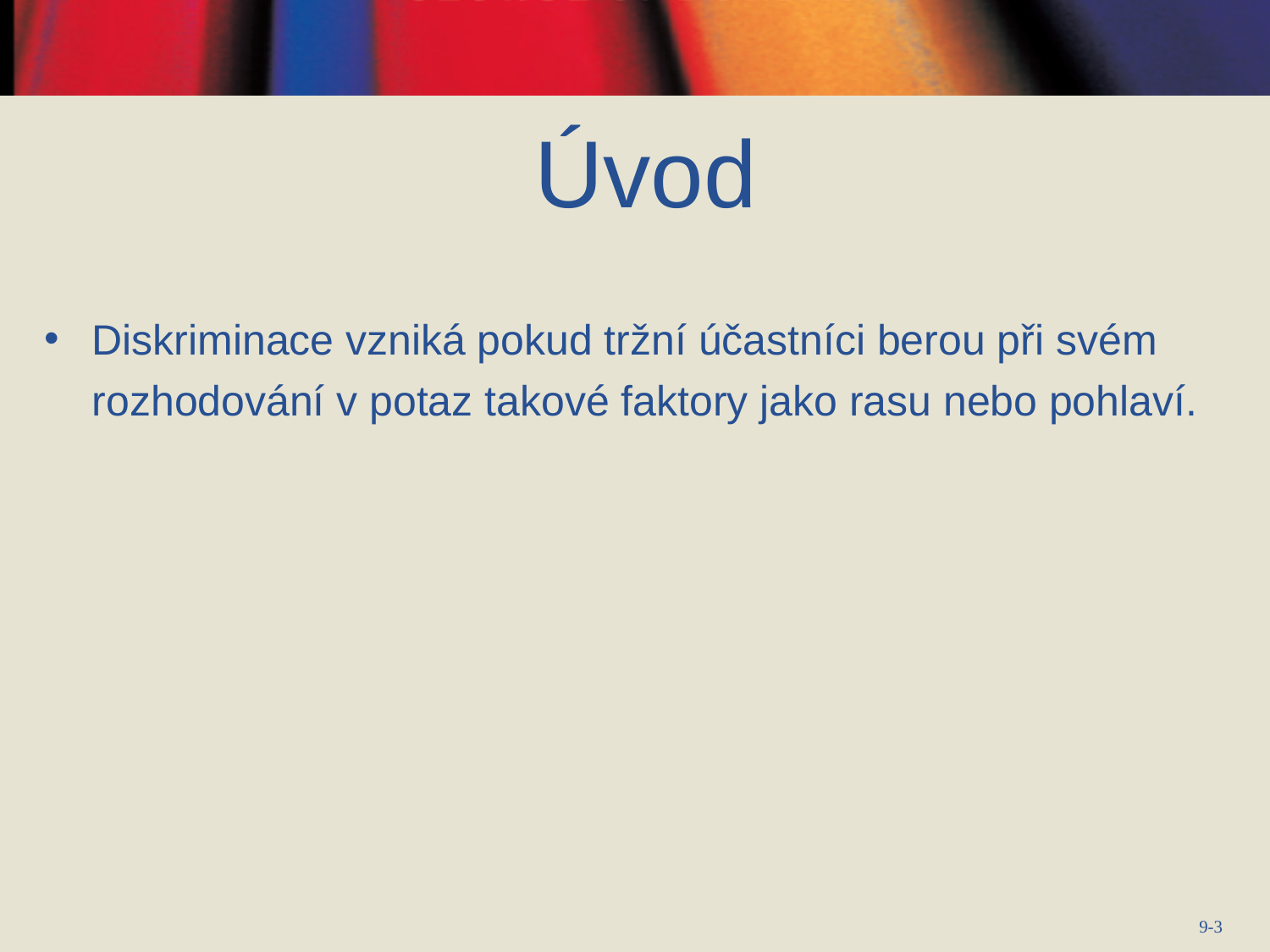

Úvod
Diskriminace vzniká pokud tržní účastníci berou při svém rozhodování v potaz takové faktory jako rasu nebo pohlaví.